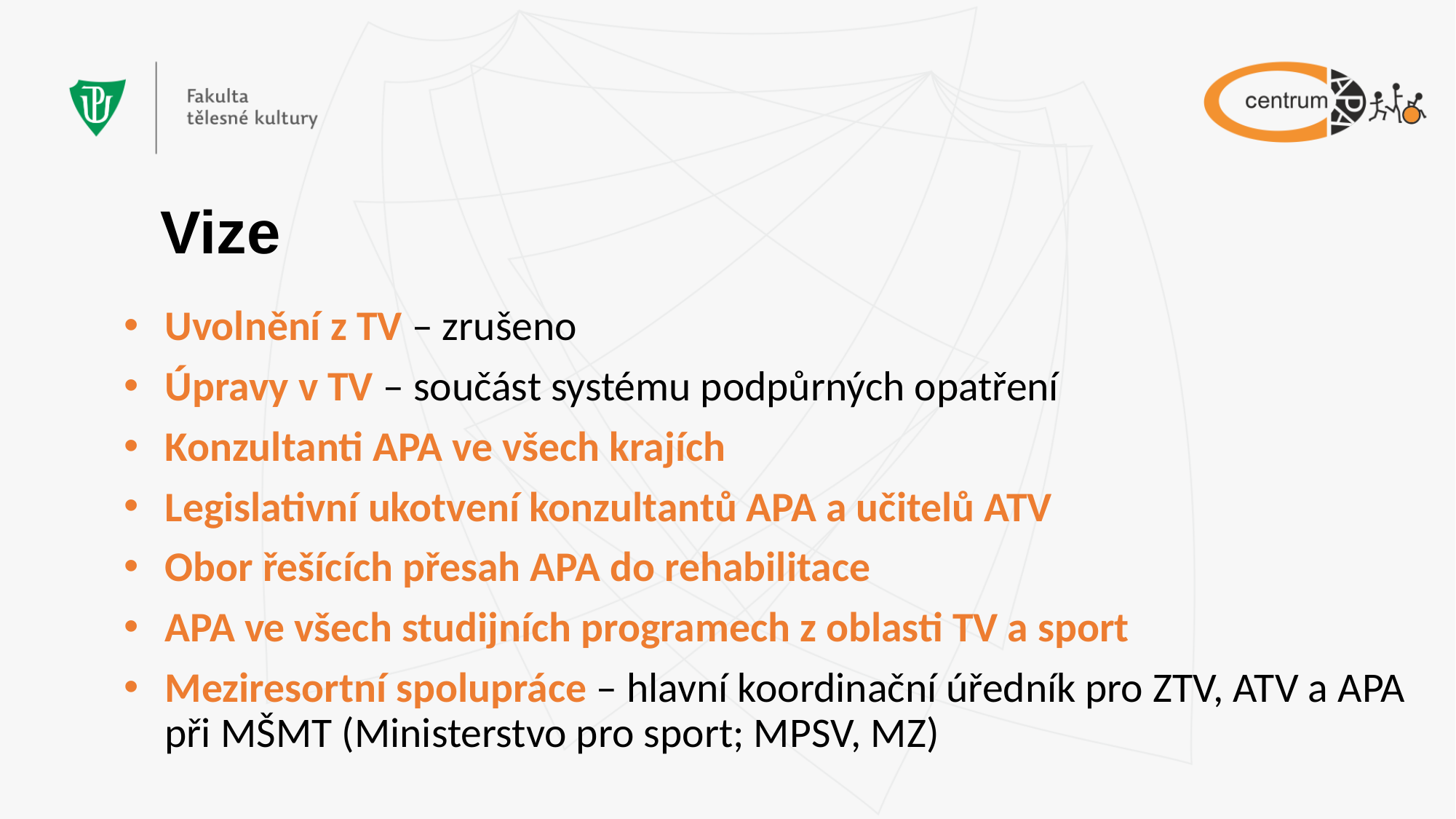

Vize
Uvolnění z TV – zrušeno
Úpravy v TV – součást systému podpůrných opatření
Konzultanti APA ve všech krajích
Legislativní ukotvení konzultantů APA a učitelů ATV
Obor řešících přesah APA do rehabilitace
APA ve všech studijních programech z oblasti TV a sport
Meziresortní spolupráce – hlavní koordinační úředník pro ZTV, ATV a APA při MŠMT (Ministerstvo pro sport; MPSV, MZ)